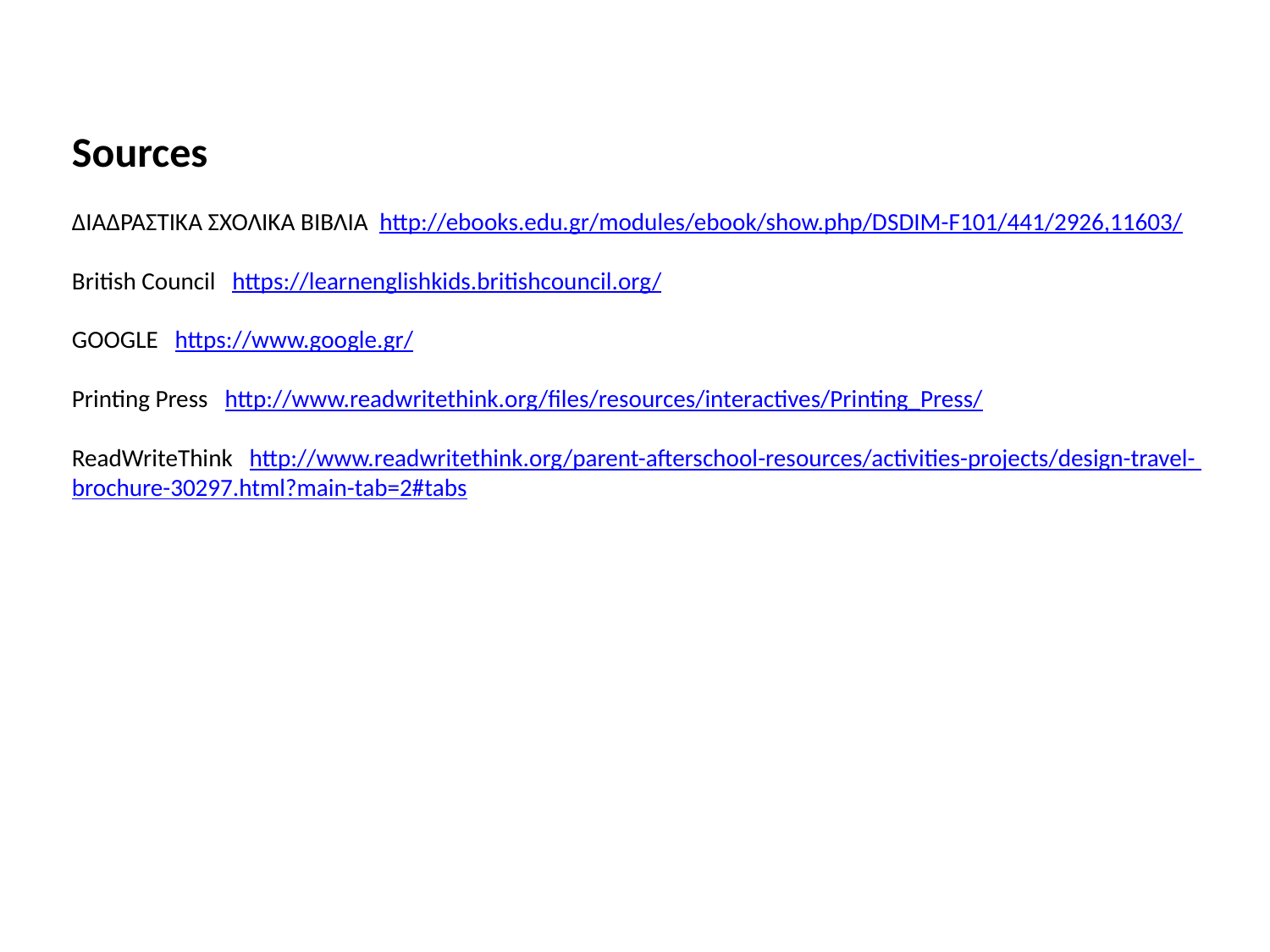

Sources

ΔΙΑΔΡΑΣΤΙΚΑ ΣΧΟΛΙΚΑ ΒΙΒΛΙΑ  http://ebooks.edu.gr/modules/ebook/show.php/DSDIM-F101/441/2926,11603/

British Council   https://learnenglishkids.britishcouncil.org/

GOOGLE   https://www.google.gr/

Printing Press   http://www.readwritethink.org/files/resources/interactives/Printing_Press/

ReadWriteThink   http://www.readwritethink.org/parent-afterschool-resources/activities-projects/design-travel-
brochure-30297.html?main-tab=2#tabs